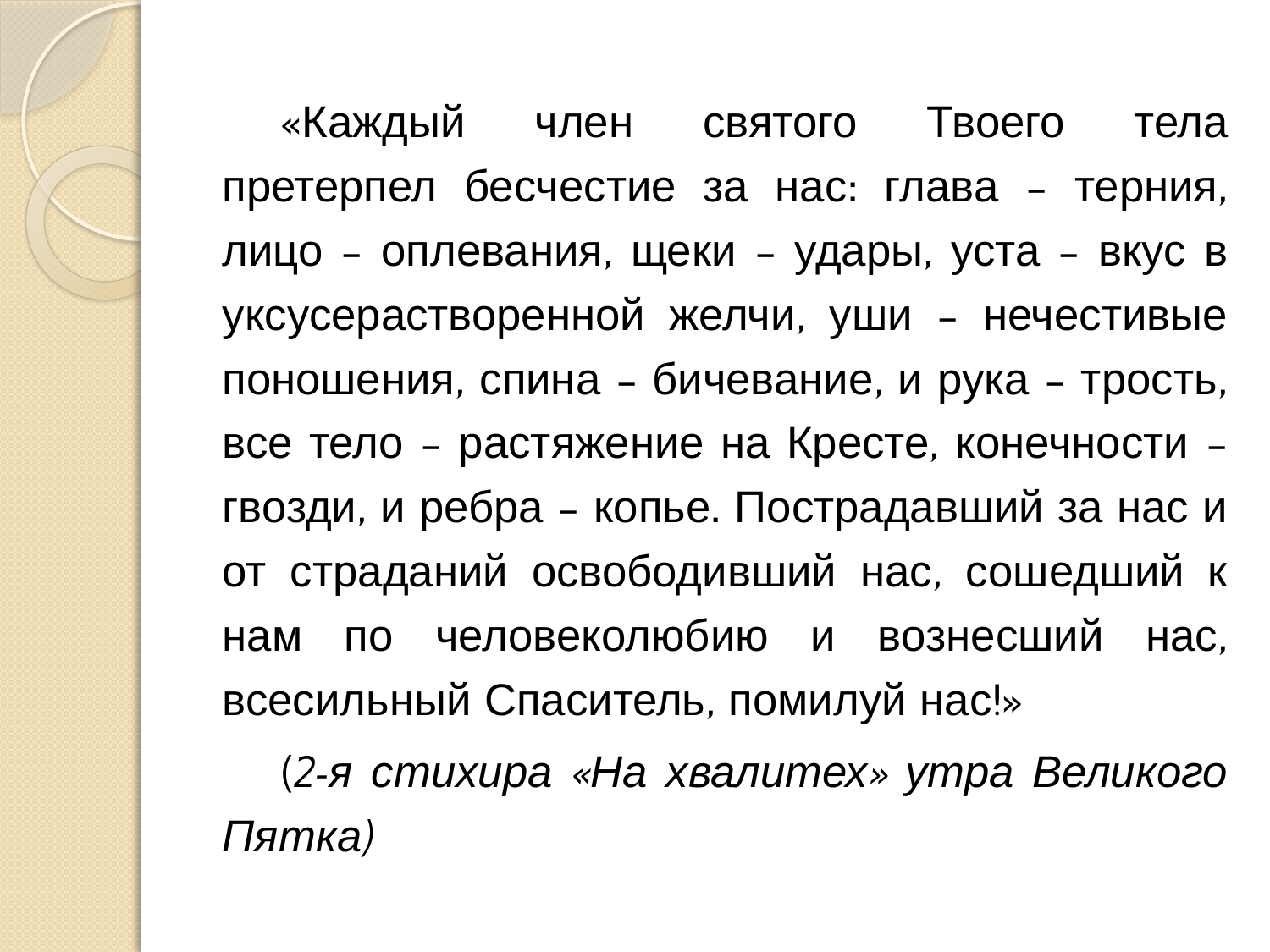

«Каждый член святого Твоего тела претерпел бесчестие за нас: глава – терния, лицо – оплевания, щеки – удары, уста – вкус в уксусерастворенной желчи, уши – нечестивые поношения, спина – бичевание, и рука – трость, все тело – растяжение на Кресте, конечности – гвозди, и ребра – копье. Пострадавший за нас и от страданий освободивший нас, сошедший к нам по человеколюбию и вознесший нас, всесильный Спаситель, помилуй нас!»
(2-я стихира «На хвалитех» утра Великого Пятка)